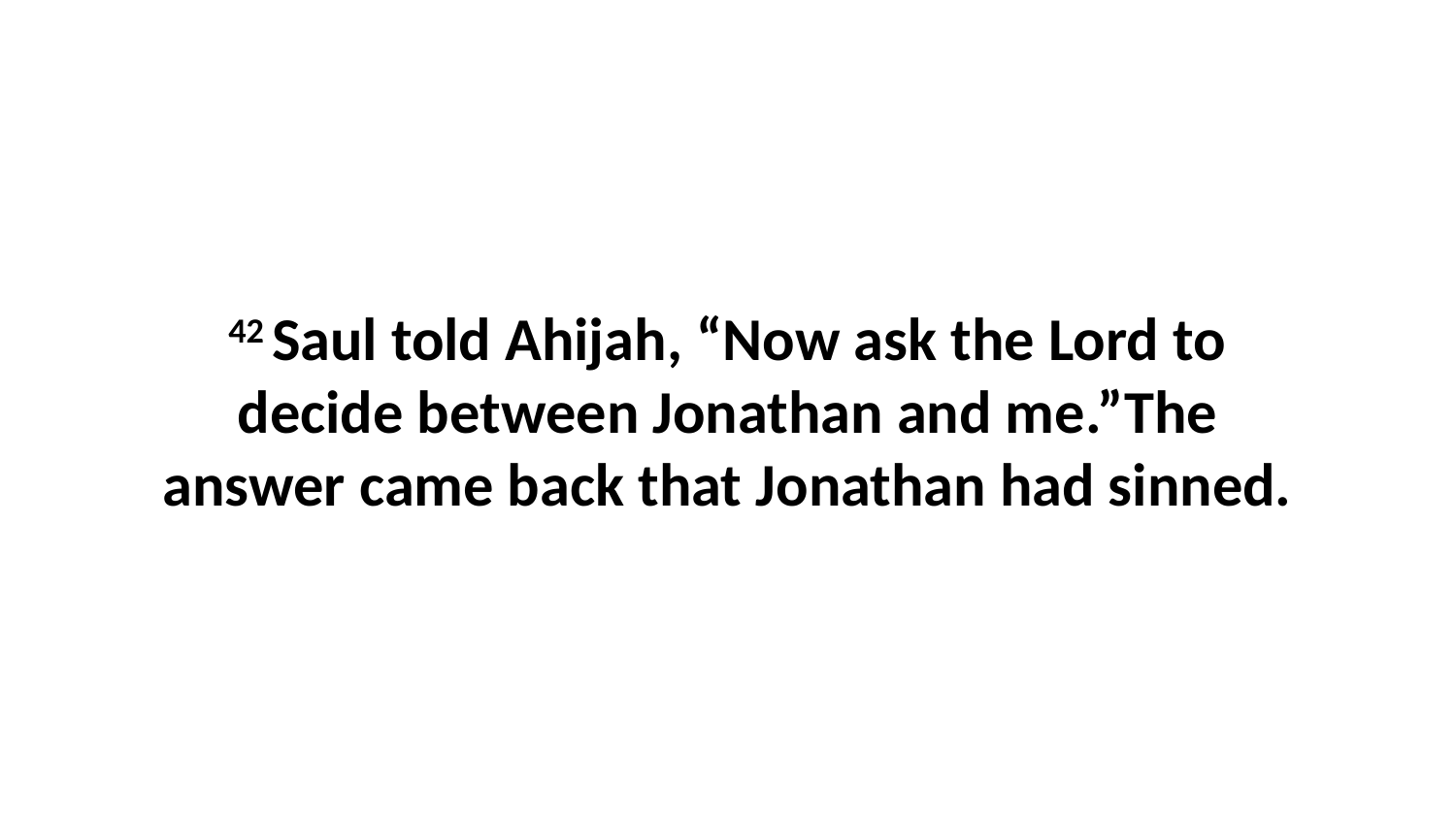

42 Saul told Ahijah, “Now ask the Lord to decide between Jonathan and me.”The answer came back that Jonathan had sinned.